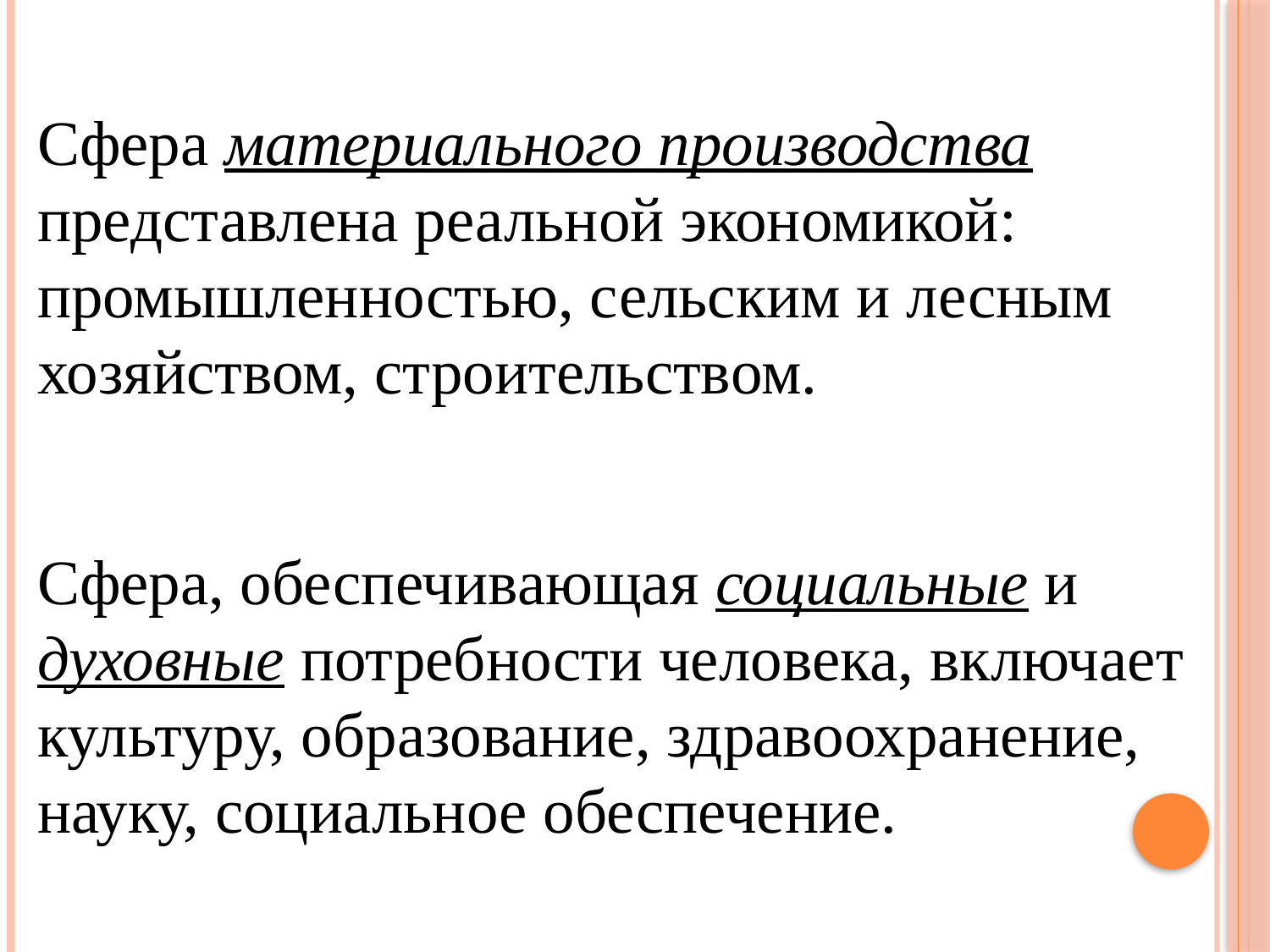

Сфера материального производства представлена реальной экономикой: промышленностью, сельским и лесным хозяйством, строительством.
Сфера, обеспечивающая социальные и духовные потребности человека, включает культуру, образование, здравоохранение, науку, социальное обеспечение.